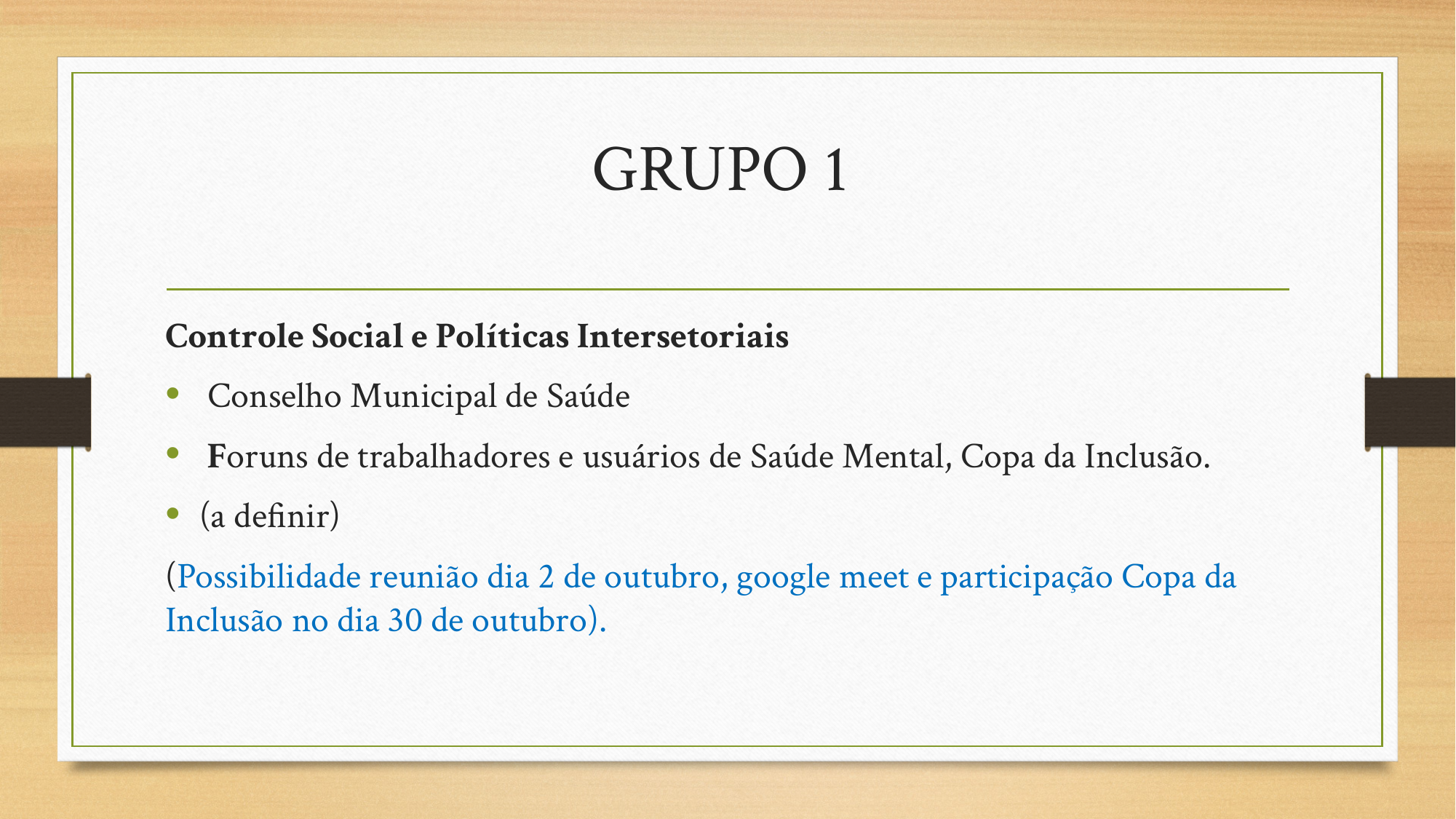

# GRUPO 1
Controle Social e Políticas Intersetoriais
 Conselho Municipal de Saúde
 Foruns de trabalhadores e usuários de Saúde Mental, Copa da Inclusão.
(a definir)
(Possibilidade reunião dia 2 de outubro, google meet e participação Copa da Inclusão no dia 30 de outubro).